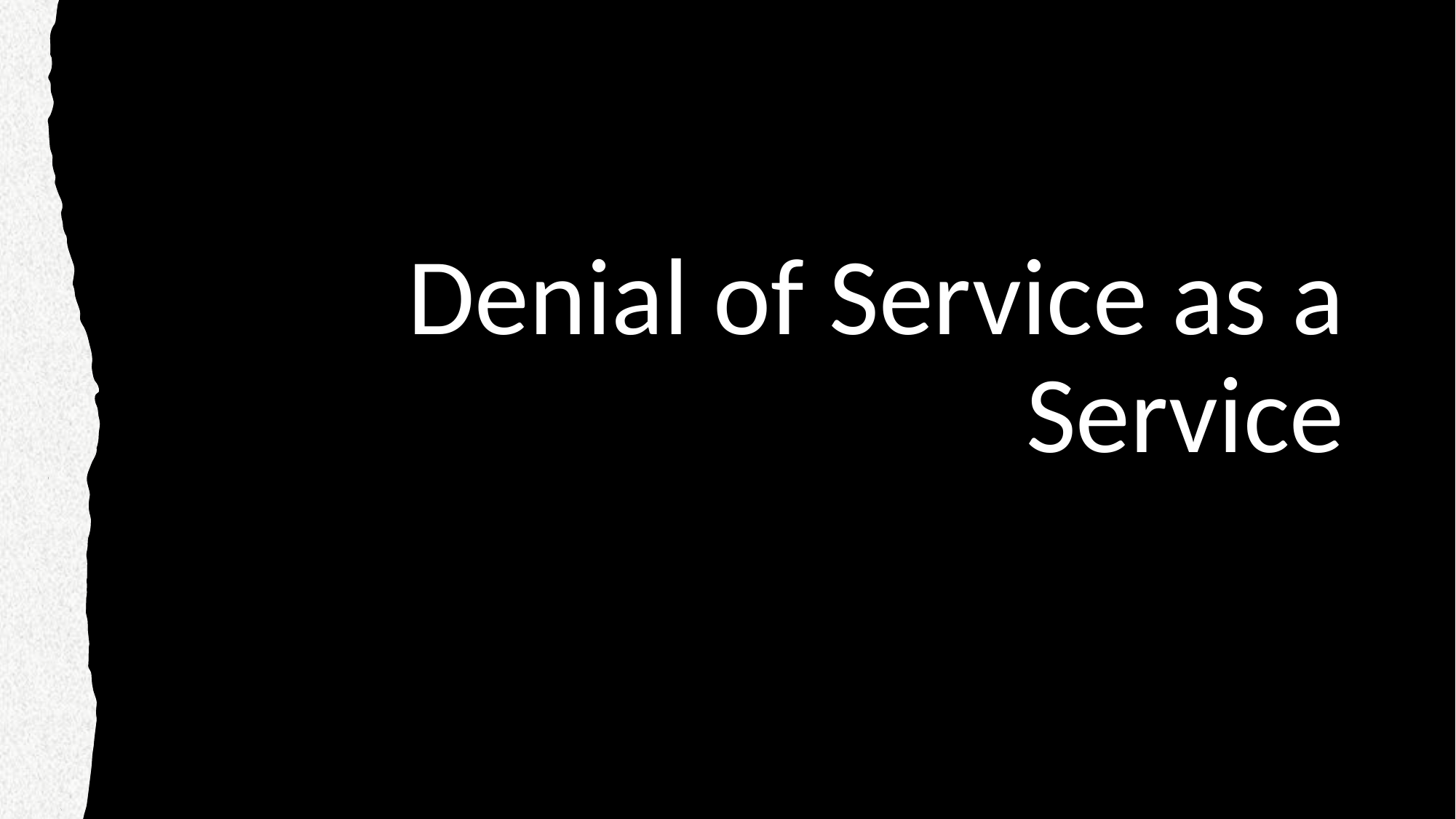

# Denial of Service as a Service